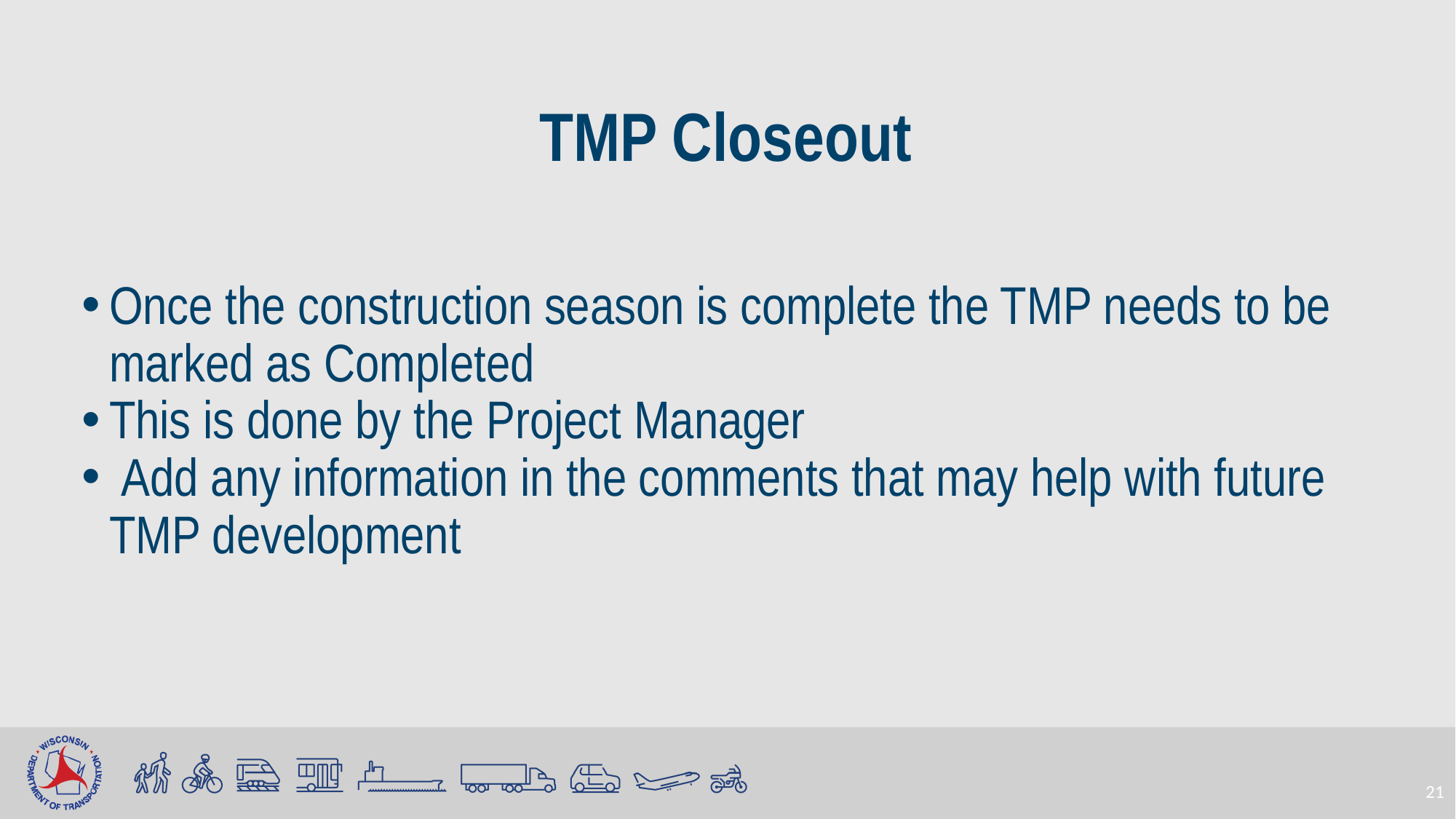

# TMP Closeout
Once the construction season is complete the TMP needs to be marked as Completed
This is done by the Project Manager
 Add any information in the comments that may help with future TMP development
21